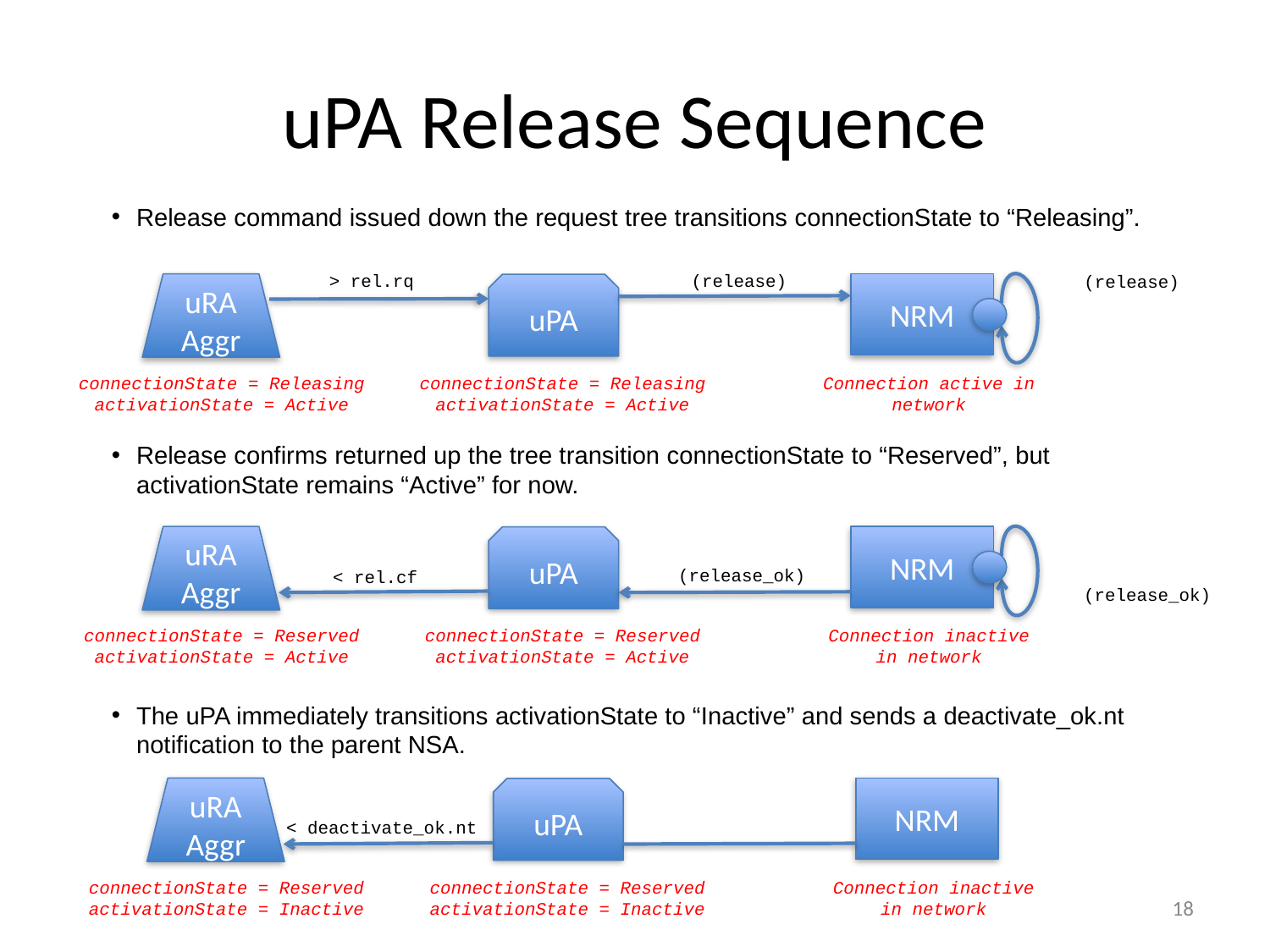

# uPA Release Sequence
Release command issued down the request tree transitions connectionState to “Releasing”.
> rel.rq
(release)
(release)
uRA
Aggr
NRM
uPA

connectionState = Releasing
activationState = Active
connectionState = Releasing
activationState = Active
Connection active in network
Release confirms returned up the tree transition connectionState to “Reserved”, but activationState remains “Active” for now.
uRA
Aggr
NRM
uPA

(release_ok)
< rel.cf
(release_ok)
connectionState = Reserved
activationState = Active
connectionState = Reserved
activationState = Active
Connection inactive in network
The uPA immediately transitions activationState to “Inactive” and sends a deactivate_ok.nt notification to the parent NSA.
uRA
Aggr
NRM
uPA
< deactivate_ok.nt
connectionState = Reserved
activationState = Inactive
connectionState = Reserved
activationState = Inactive
Connection inactive in network
18